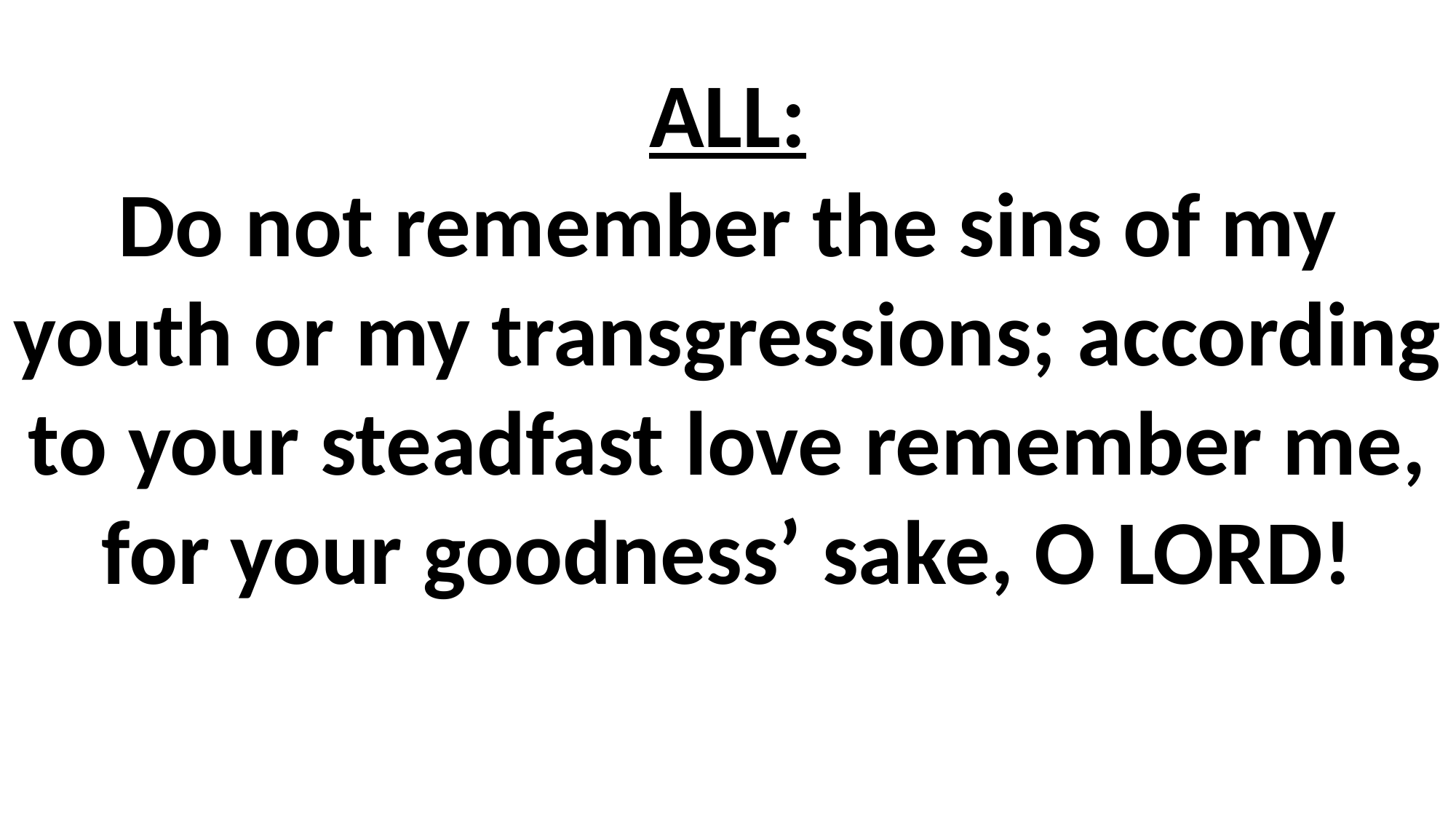

# ALL: Do not remember the sins of my youth or my transgressions; according to your steadfast love remember me, for your goodness’ sake, O LORD!